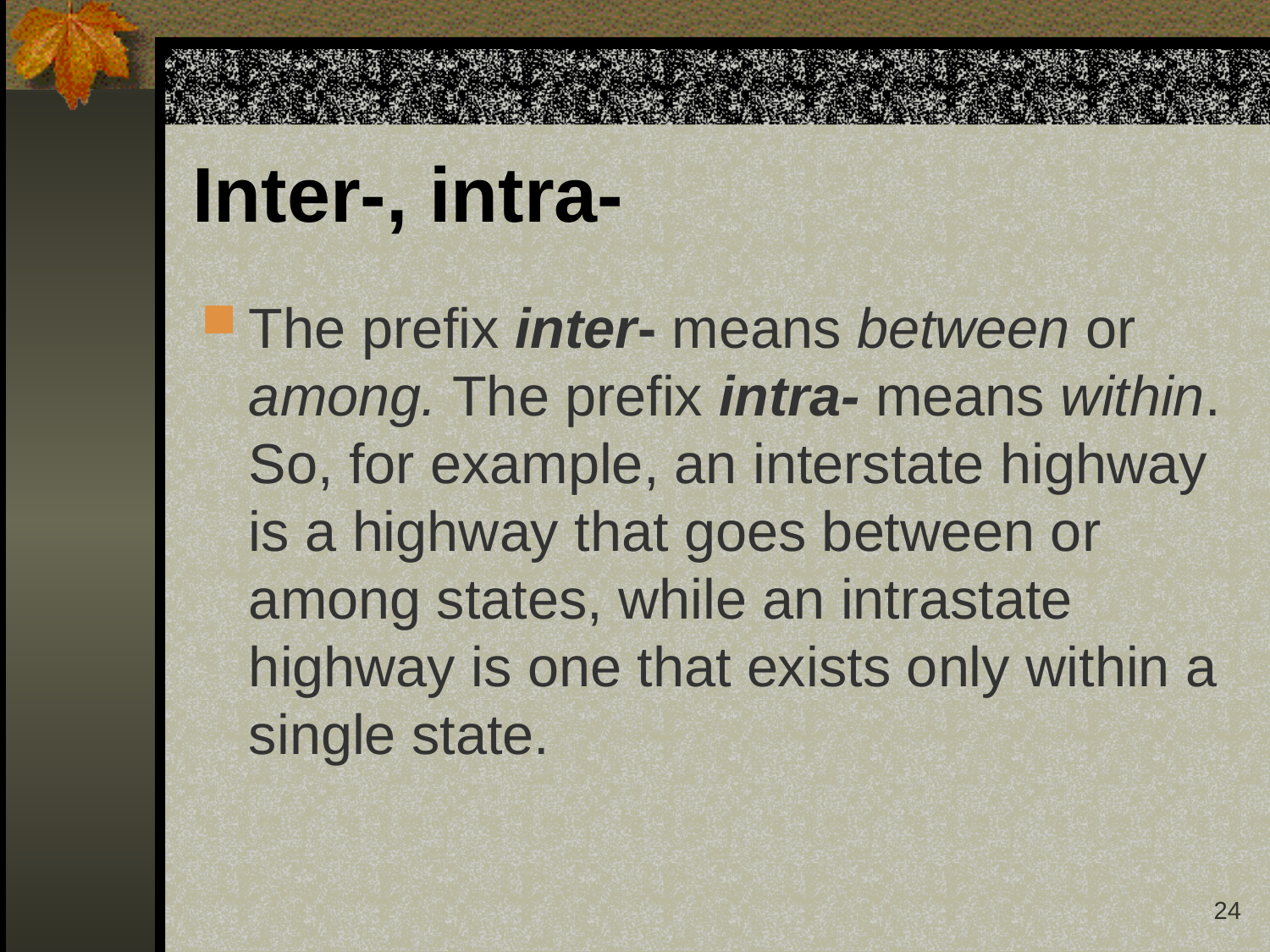

# Inter-, intra-
The prefix inter- means between or among. The prefix intra- means within. So, for example, an interstate highway is a highway that goes between or among states, while an intrastate highway is one that exists only within a single state.
24